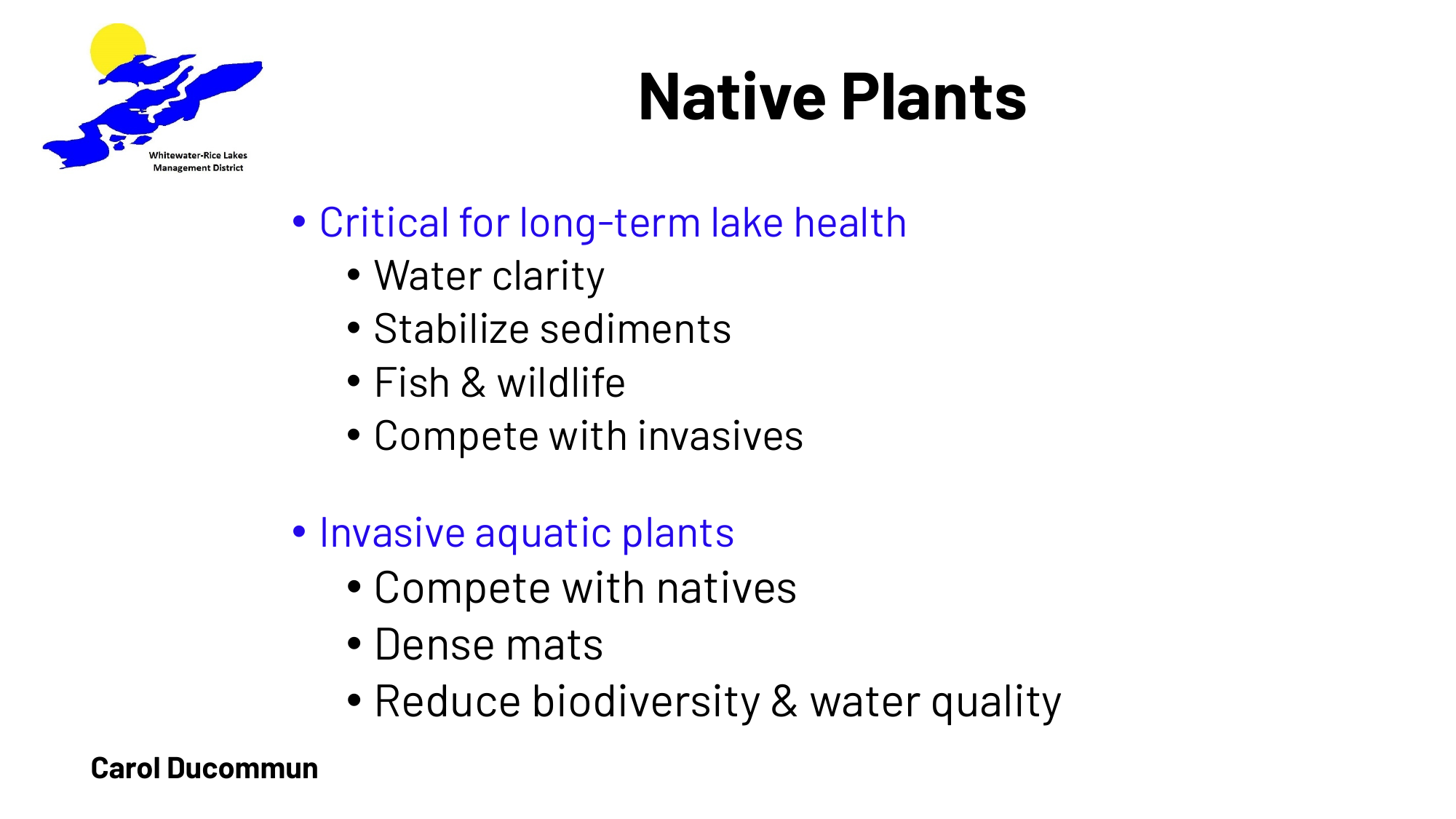

# Native Plants
Critical for long-term lake health
Water clarity
Stabilize sediments
Fish & wildlife
Compete with invasives

Invasive aquatic plants
Compete with natives
Dense mats
Reduce biodiversity & water quality

Carol Ducommun